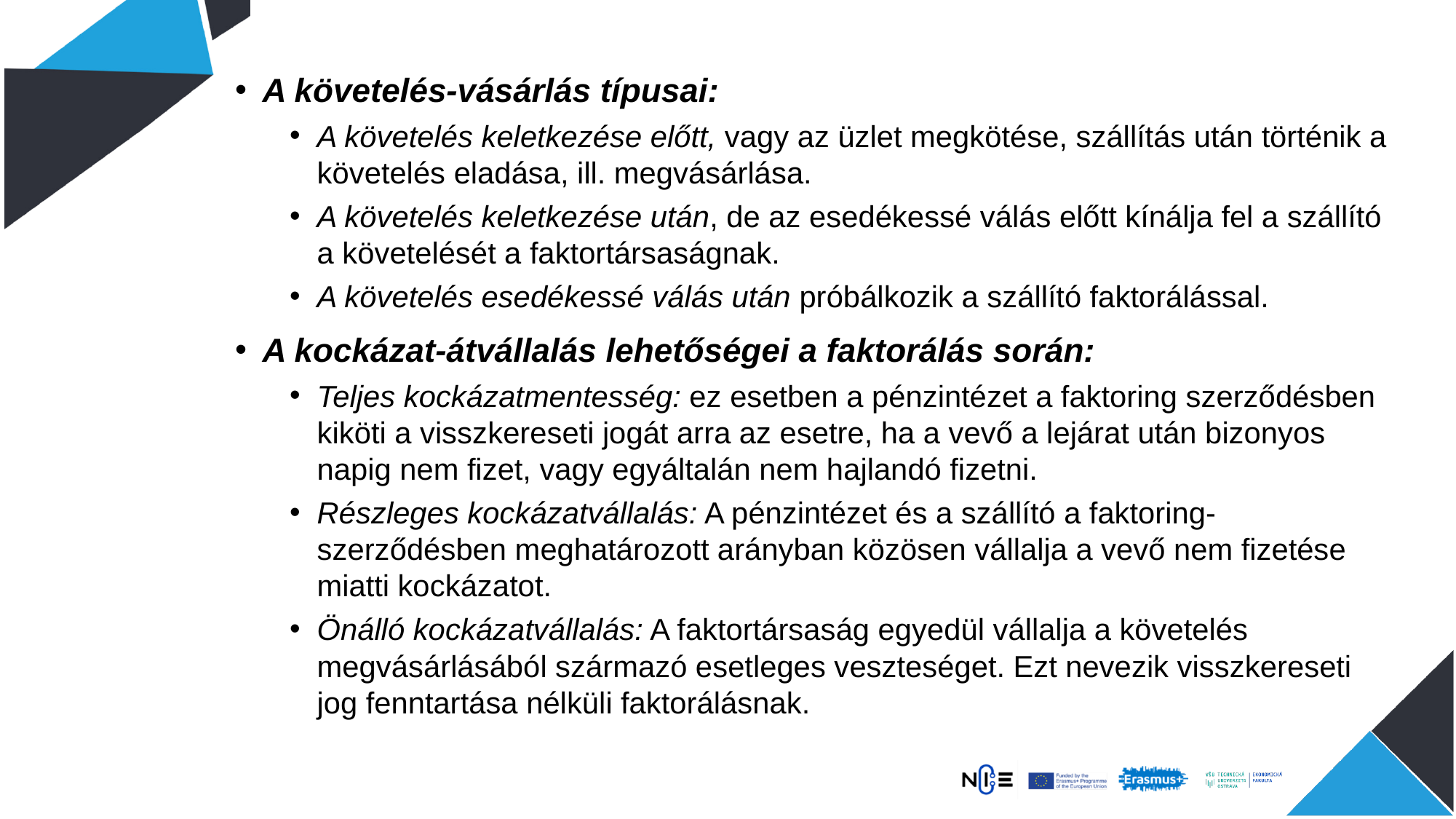

A követelés-vásárlás típusai:
A követelés keletkezése előtt, vagy az üzlet megkötése, szállítás után történik a követelés eladása, ill. megvásárlása.
A követelés keletkezése után, de az esedékessé válás előtt kínálja fel a szállító a követelését a faktortársaságnak.
A követelés esedékessé válás után próbálkozik a szállító faktorálással.
A kockázat-átvállalás lehetőségei a faktorálás során:
Teljes kockázatmentesség: ez esetben a pénzintézet a faktoring szerződésben kiköti a visszkereseti jogát arra az esetre, ha a vevő a lejárat után bizonyos napig nem fizet, vagy egyáltalán nem hajlandó fizetni.
Részleges kockázatvállalás: A pénzintézet és a szállító a faktoring-szerződésben meghatározott arányban közösen vállalja a vevő nem fizetése miatti kockázatot.
Önálló kockázatvállalás: A faktortársaság egyedül vállalja a követelés megvásárlásából származó esetleges veszteséget. Ezt nevezik visszkereseti jog fenntartása nélküli faktorálásnak.